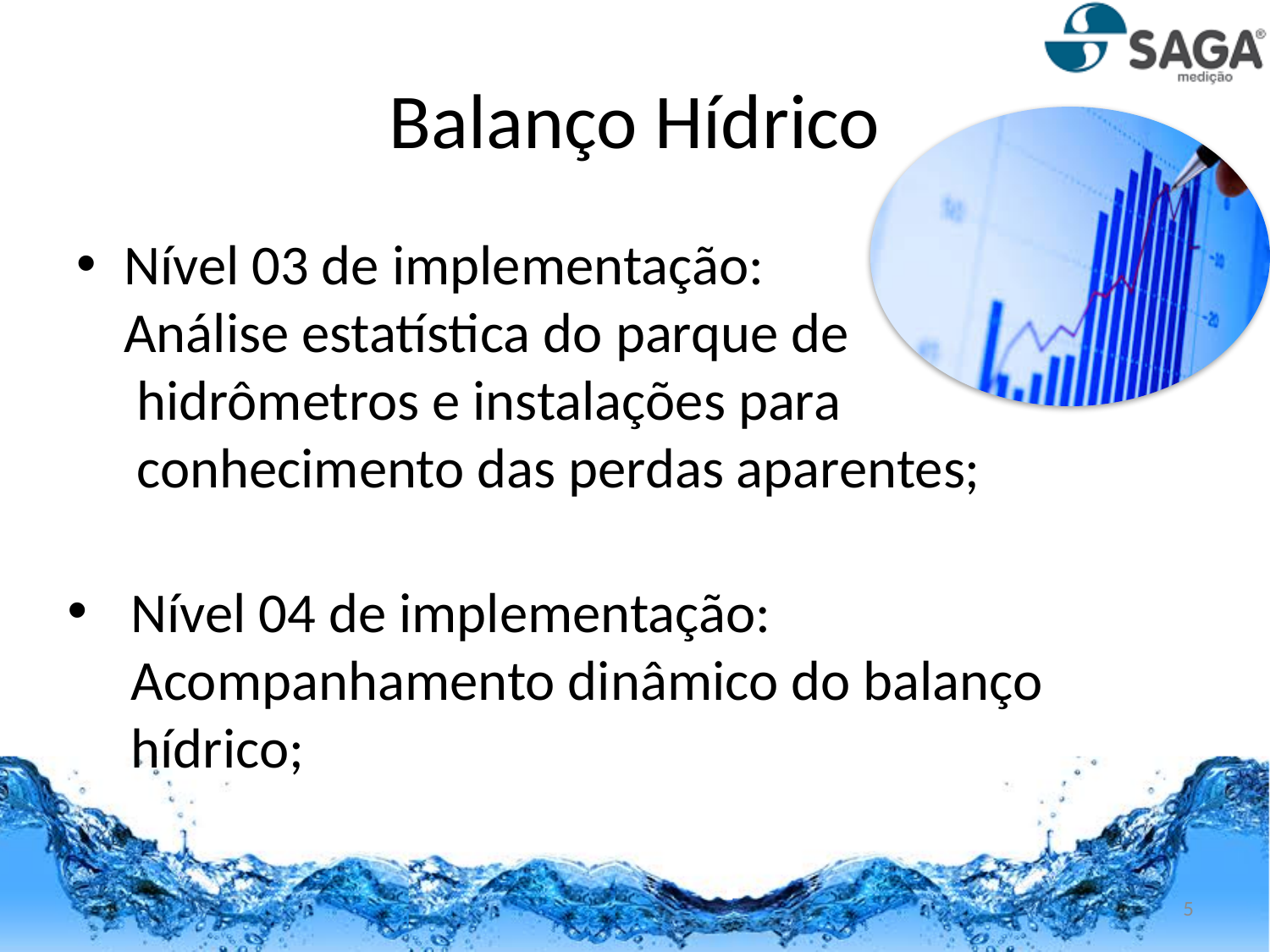

# Balanço Hídrico

Nível 03 de implementação:
Análise estatística do parque de
 hidrômetros e instalações para
 conhecimento das perdas aparentes;
Nível 04 de implementação:
Acompanhamento dinâmico do balanço hídrico;
5